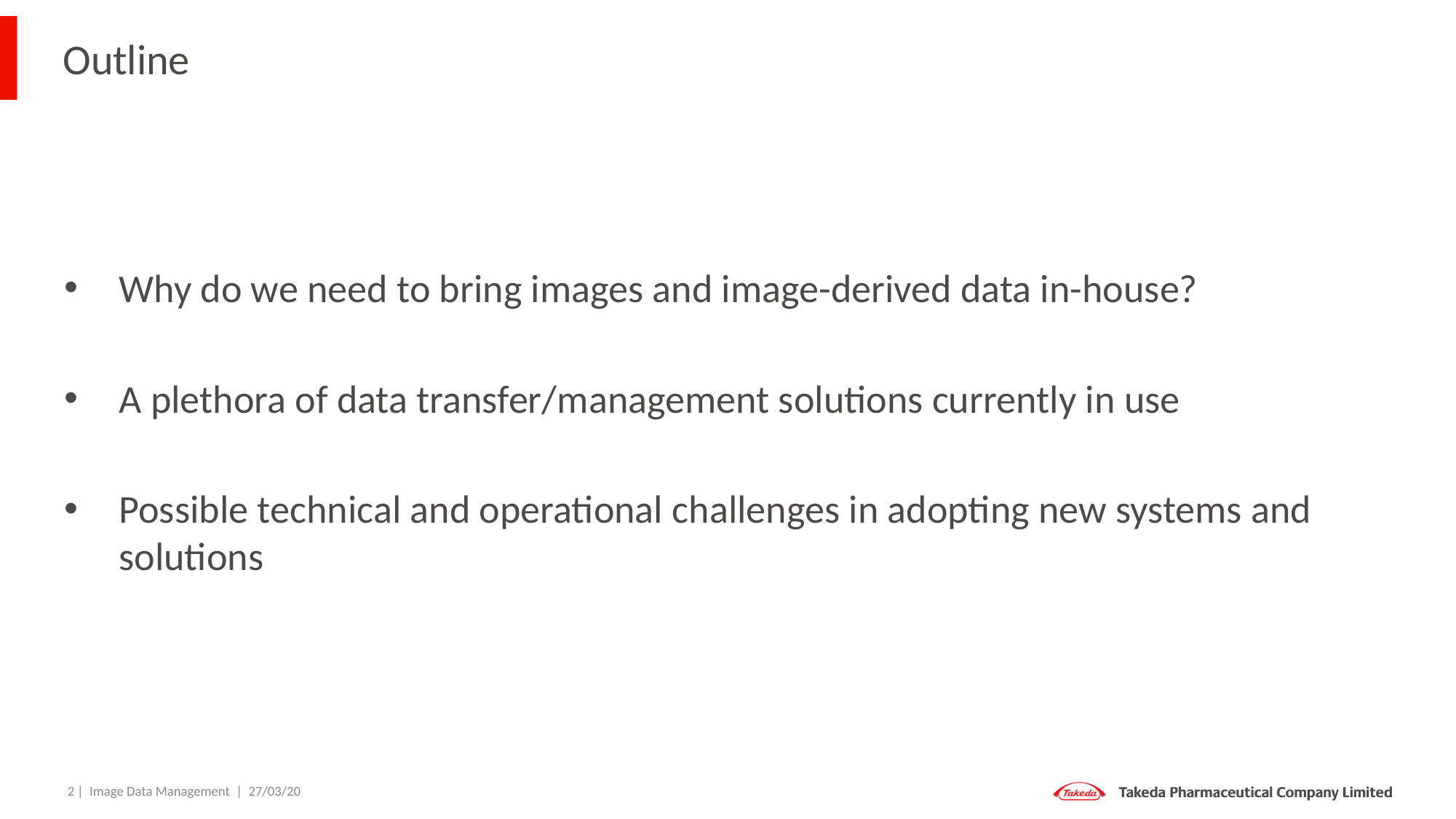

# Outline

Why do we need to bring images and image-derived data in-house?

A plethora of data transfer/management solutions currently in use

Possible technical and operational challenges in adopting new systems and solutions
2
|  Image Data Management  |  27/03/20